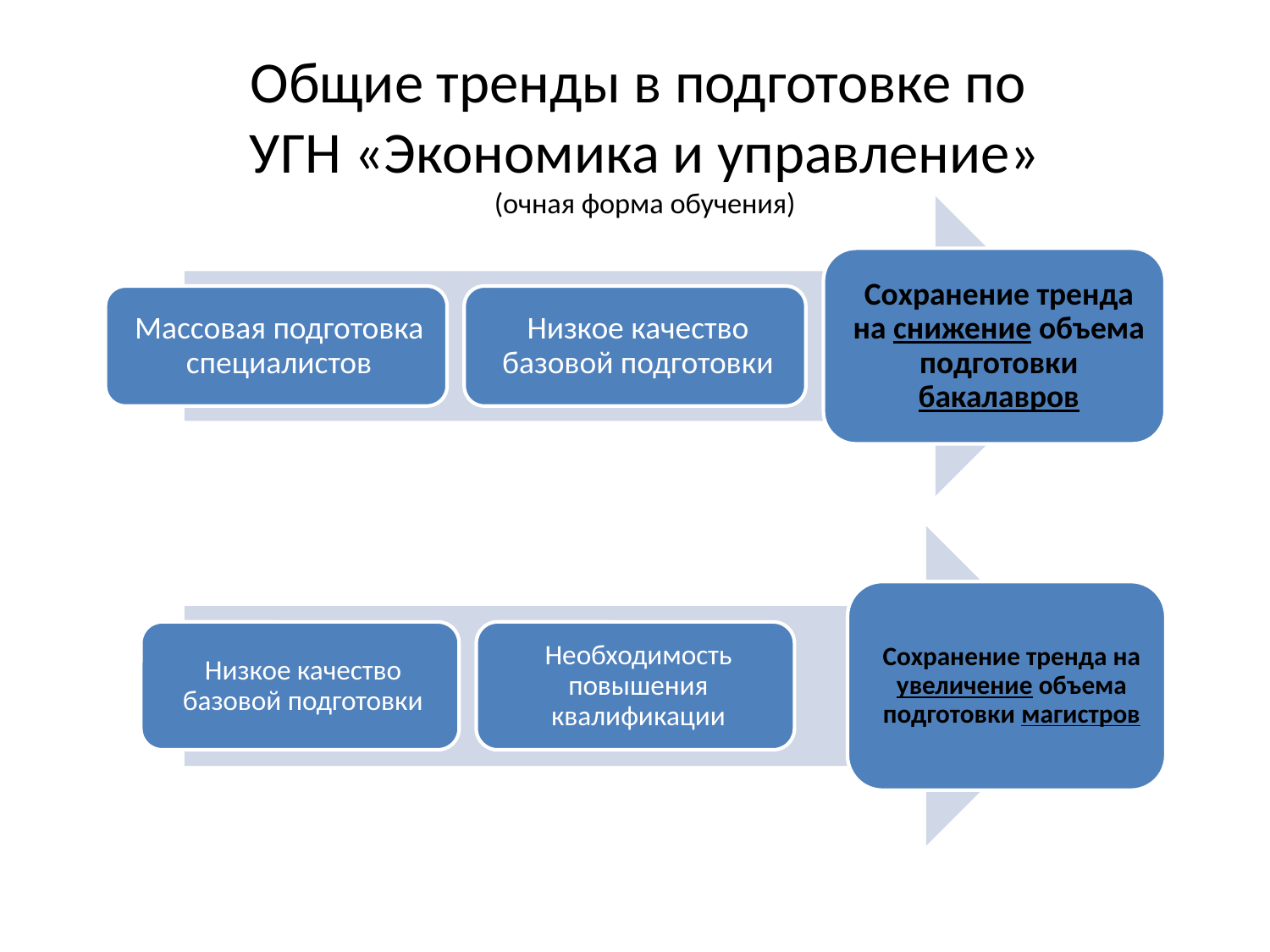

# Общие тренды в подготовке по УГН «Экономика и управление» (очная форма обучения)
Массовая подготовка специалистов
Низкое качество базовой подготовки
Сохранение тренда на снижение объема подготовки бакалавров
Низкое качество базовой подготовки
Необходимость повышения квалификации
Сохранение тренда на увеличение объема подготовки магистров